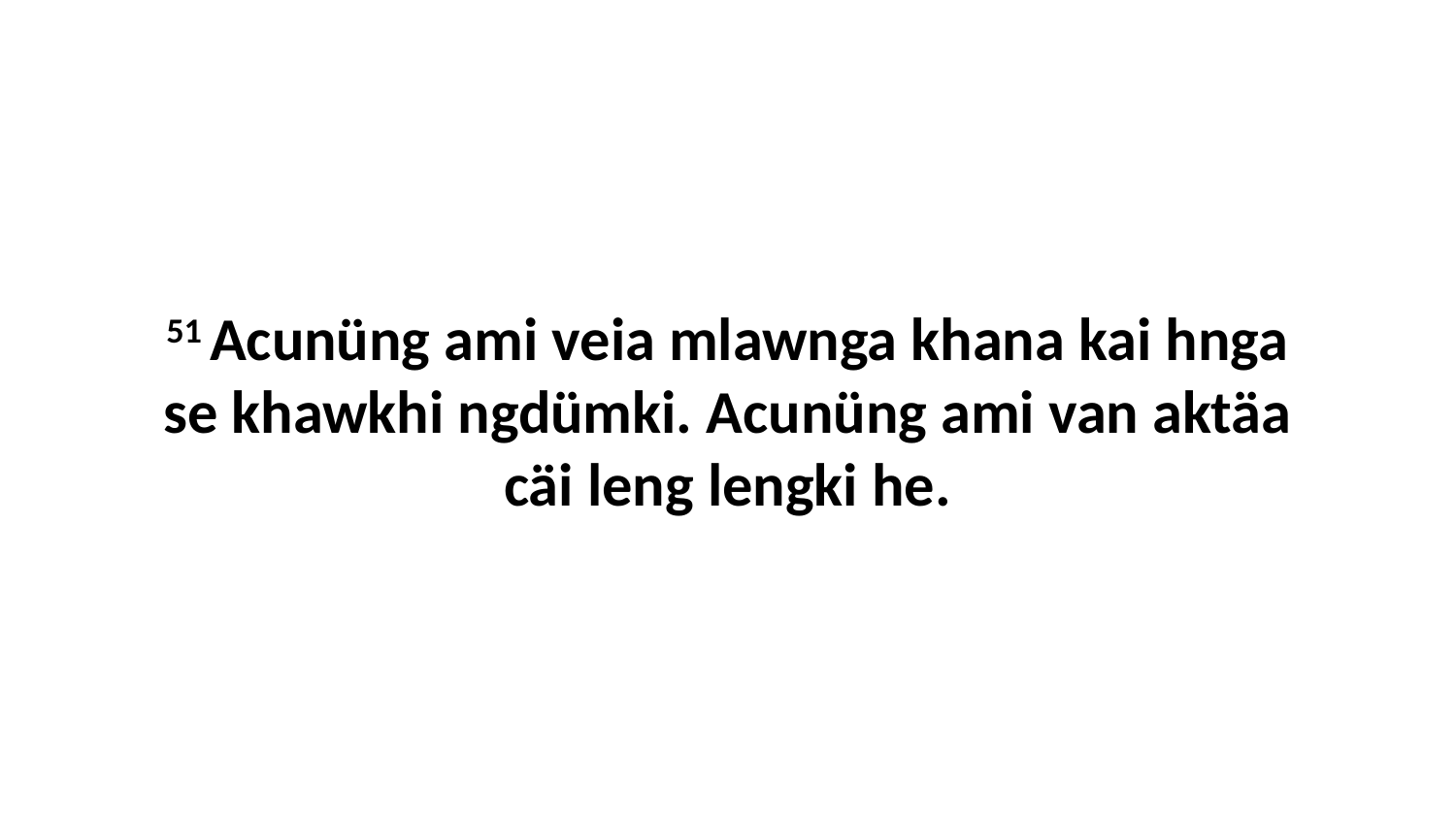

51 Acunüng ami veia mlawnga khana kai hnga se khawkhi ngdümki. Acunüng ami van aktäa cäi leng lengki he.